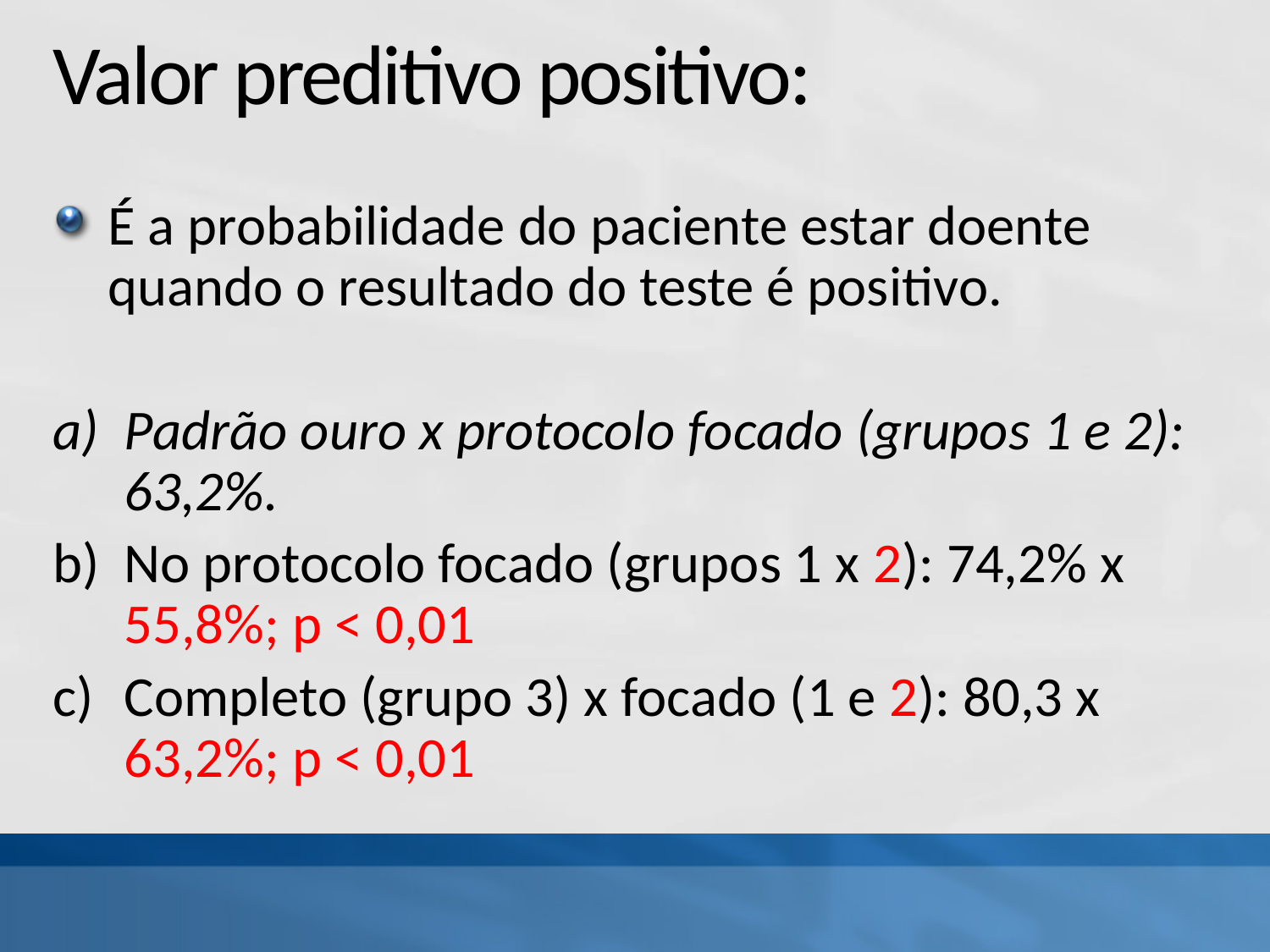

# Valor preditivo positivo:
É a probabilidade do paciente estar doente quando o resultado do teste é positivo.

Padrão ouro x protocolo focado (grupos 1 e 2): 63,2%.
No protocolo focado (grupos 1 x 2): 74,2% x 55,8%; p < 0,01
Completo (grupo 3) x focado (1 e 2): 80,3 x 63,2%; p < 0,01